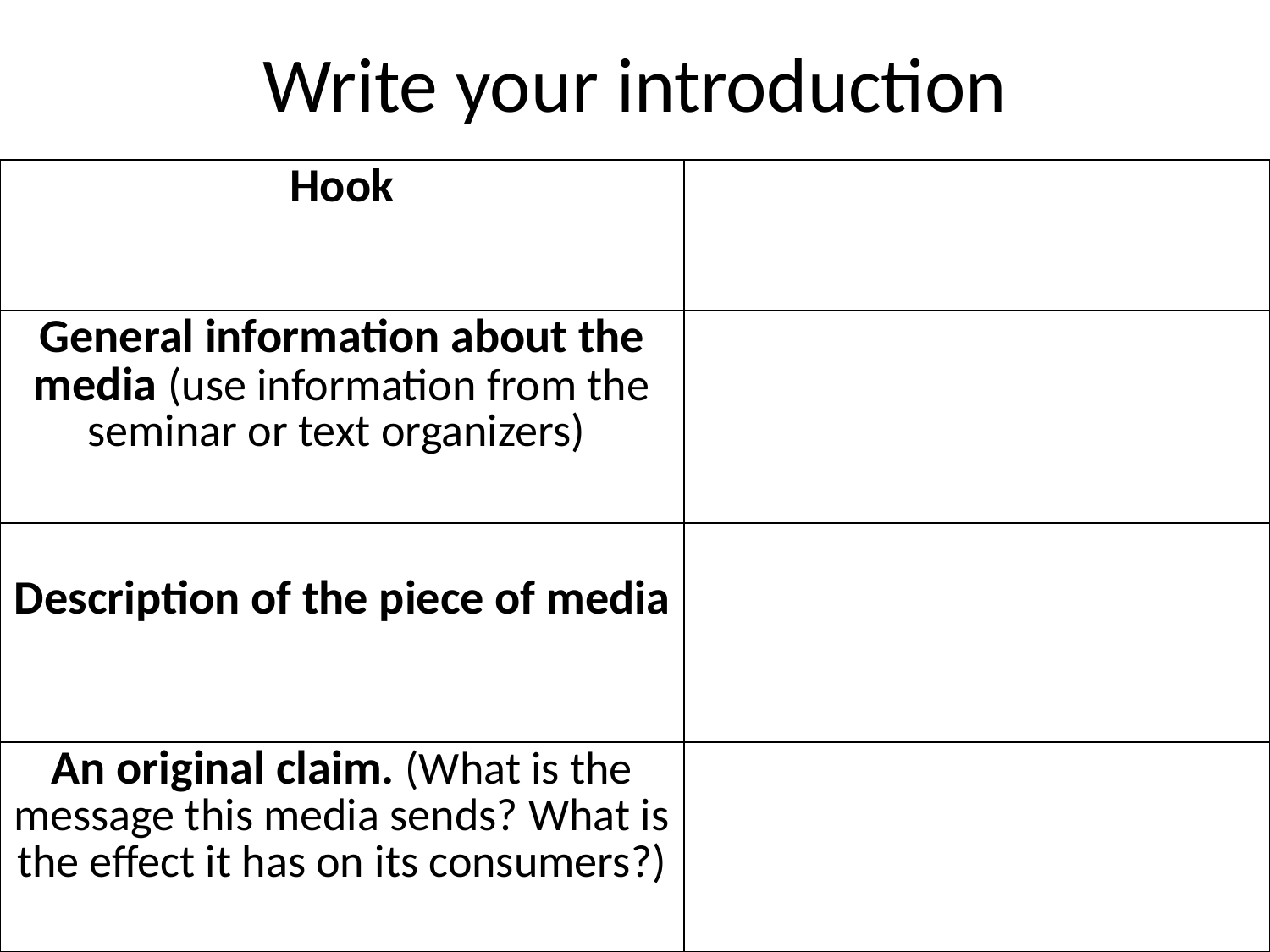

# Write your introduction
| Hook |  |
| --- | --- |
| General information about the media (use information from the seminar or text organizers) |  |
| Description of the piece of media |  |
| An original claim. (What is the message this media sends? What is the effect it has on its consumers?) |  |